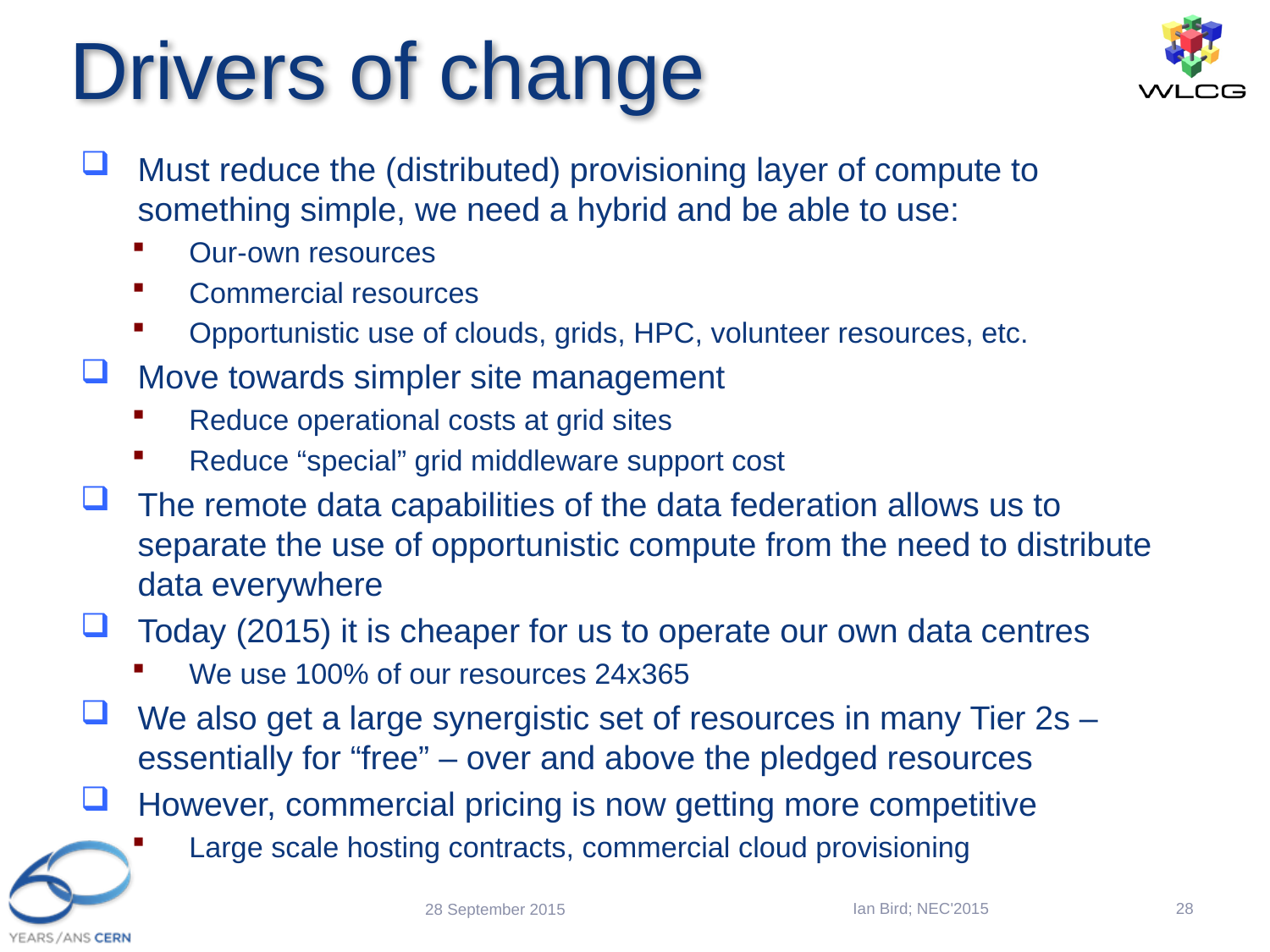

# Drivers of change
Must reduce the (distributed) provisioning layer of compute to something simple, we need a hybrid and be able to use:
Our-own resources
Commercial resources
Opportunistic use of clouds, grids, HPC, volunteer resources, etc.
Move towards simpler site management
Reduce operational costs at grid sites
Reduce “special” grid middleware support cost
The remote data capabilities of the data federation allows us to separate the use of opportunistic compute from the need to distribute data everywhere
Today (2015) it is cheaper for us to operate our own data centres
We use 100% of our resources 24x365
We also get a large synergistic set of resources in many Tier 2s – essentially for “free” – over and above the pledged resources
However, commercial pricing is now getting more competitive
Large scale hosting contracts, commercial cloud provisioning
Ian Bird; NEC'2015
28
28 September 2015